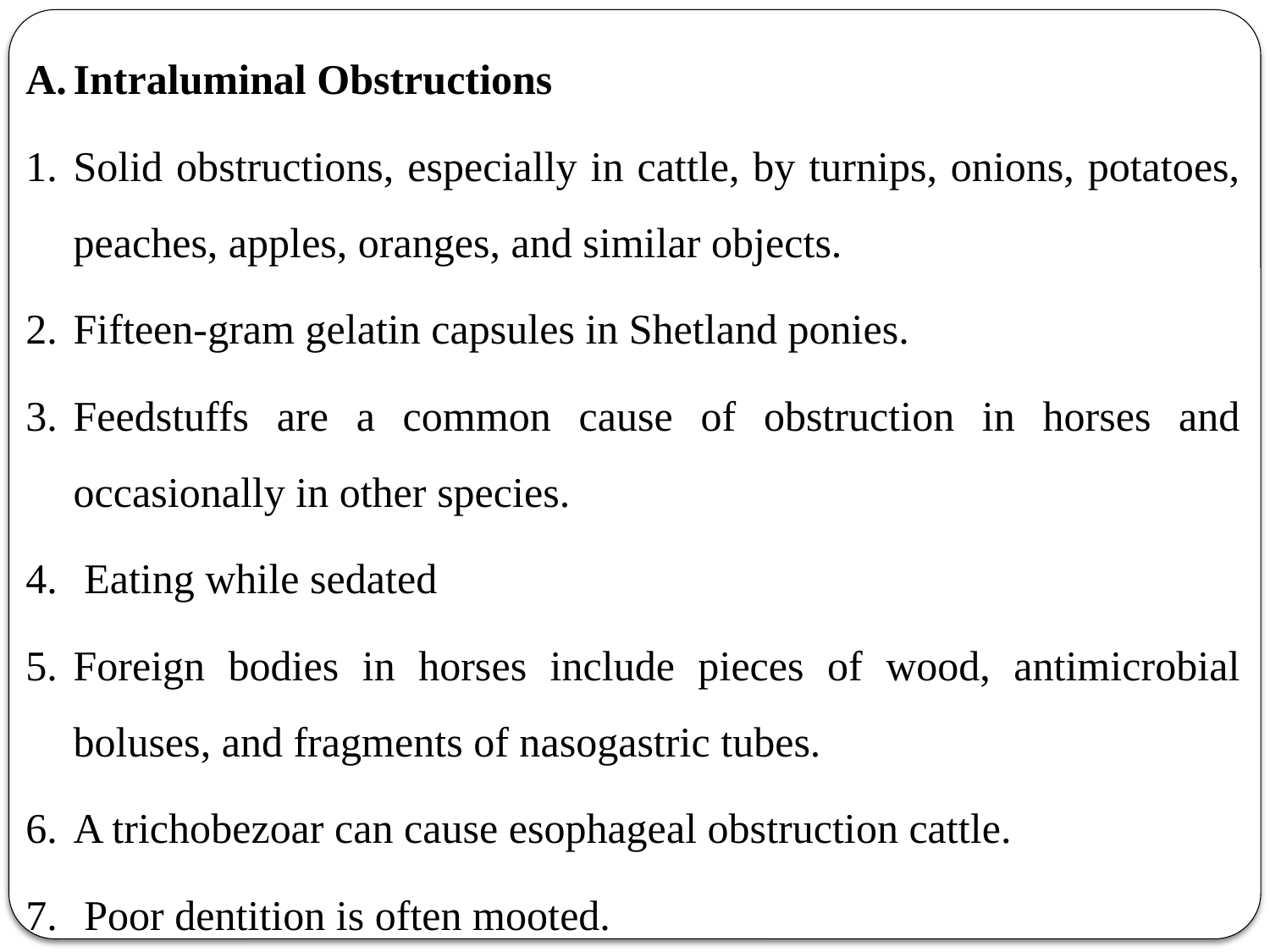

Intraluminal Obstructions
Solid obstructions, especially in cattle, by turnips, onions, potatoes, peaches, apples, oranges, and similar objects.
Fifteen-gram gelatin capsules in Shetland ponies.
Feedstuffs are a common cause of obstruction in horses and occasionally in other species.
 Eating while sedated
Foreign bodies in horses include pieces of wood, antimicrobial boluses, and fragments of nasogastric tubes.
A trichobezoar can cause esophageal obstruction cattle.
 Poor dentition is often mooted.